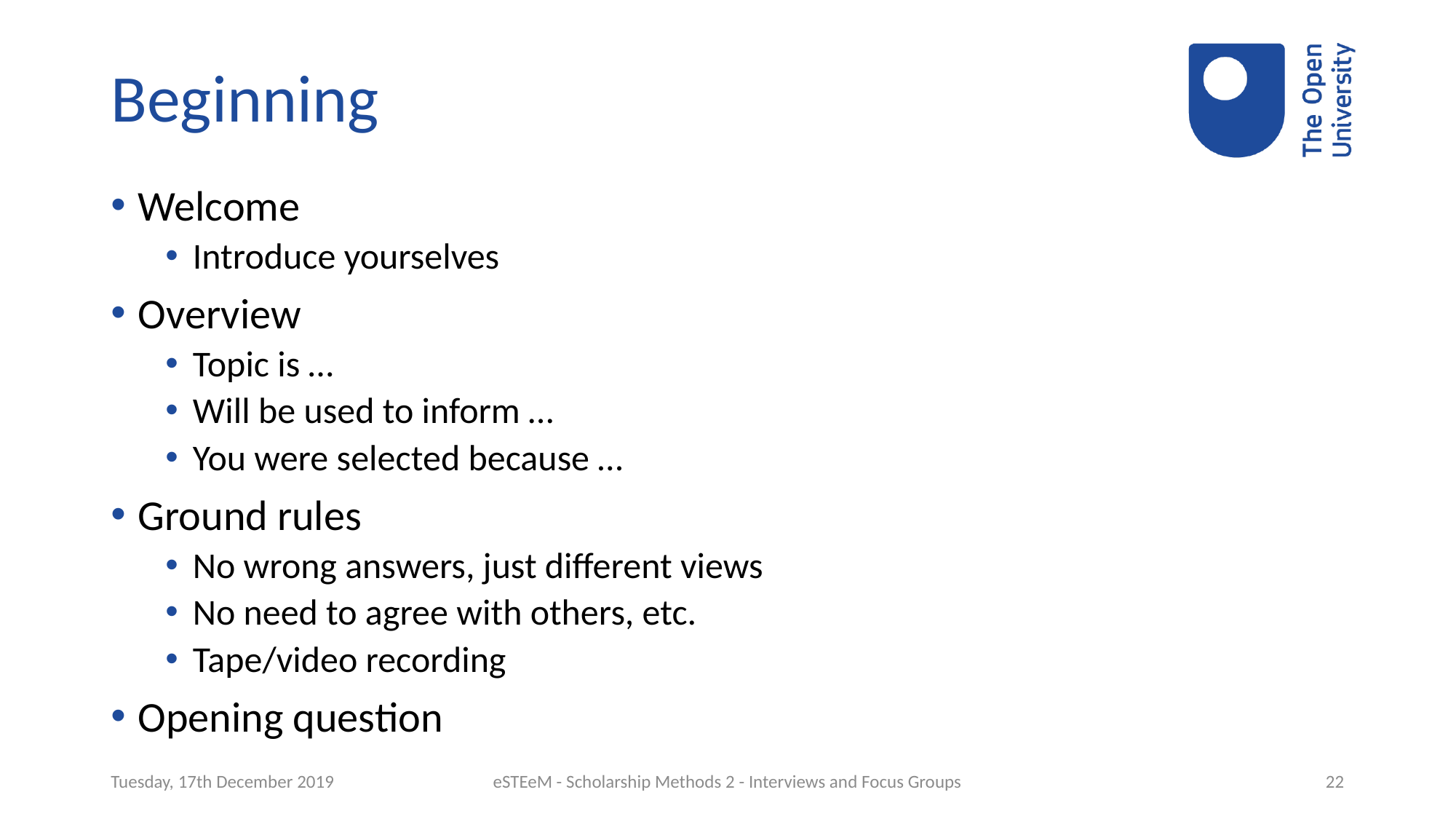

# Beginning
Welcome
Introduce yourselves
Overview
Topic is …
Will be used to inform …
You were selected because …
Ground rules
No wrong answers, just different views
No need to agree with others, etc.
Tape/video recording
Opening question
Tuesday, 17th December 2019
eSTEeM - Scholarship Methods 2 - Interviews and Focus Groups
22